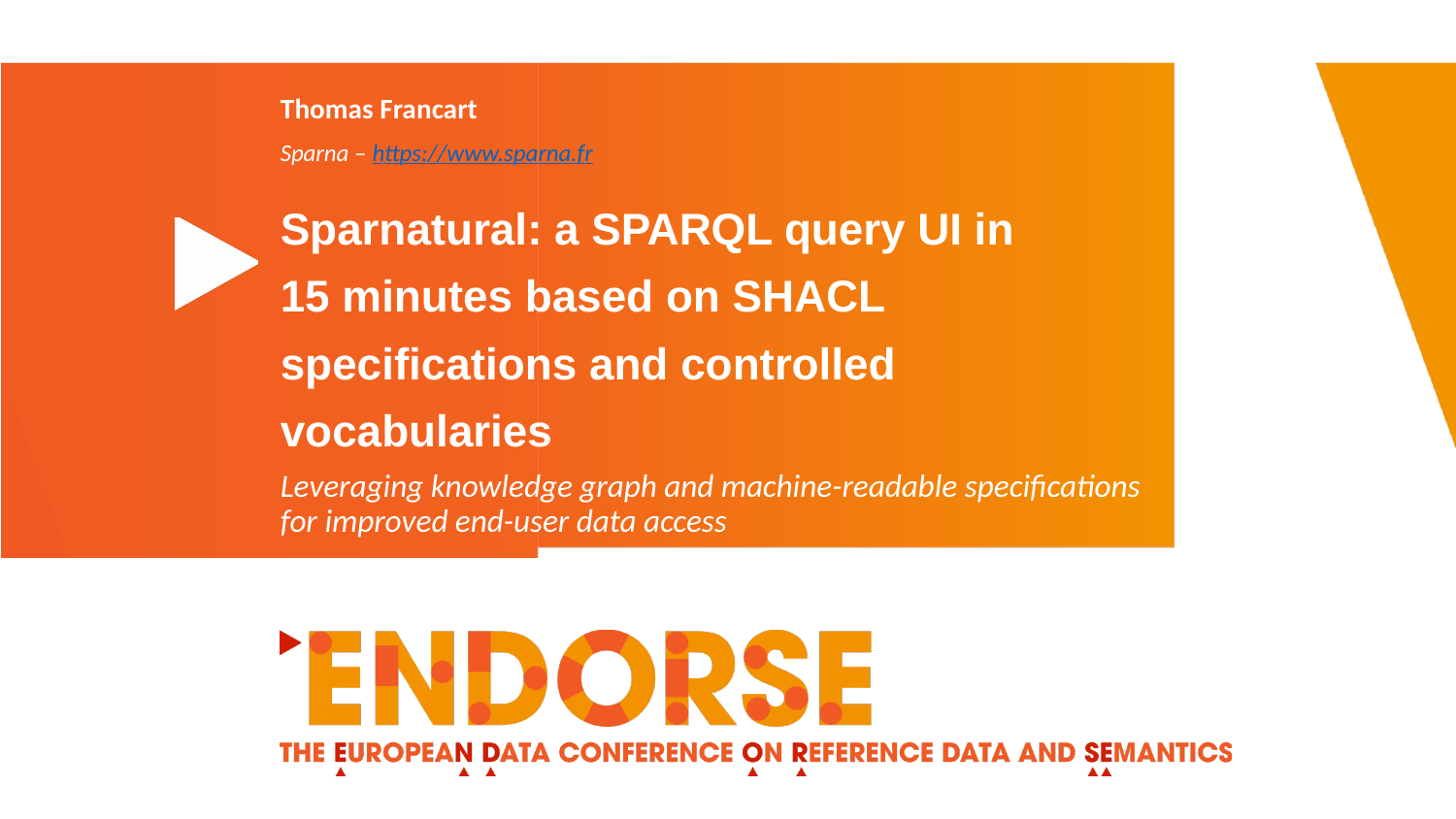

# Thomas Francart
Sparna – https://www.sparna.fr
Sparnatural: a SPARQL query UI in 15 minutes based on SHACL specifications and controlled vocabularies
Leveraging knowledge graph and machine-readable specifications for improved end-user data access